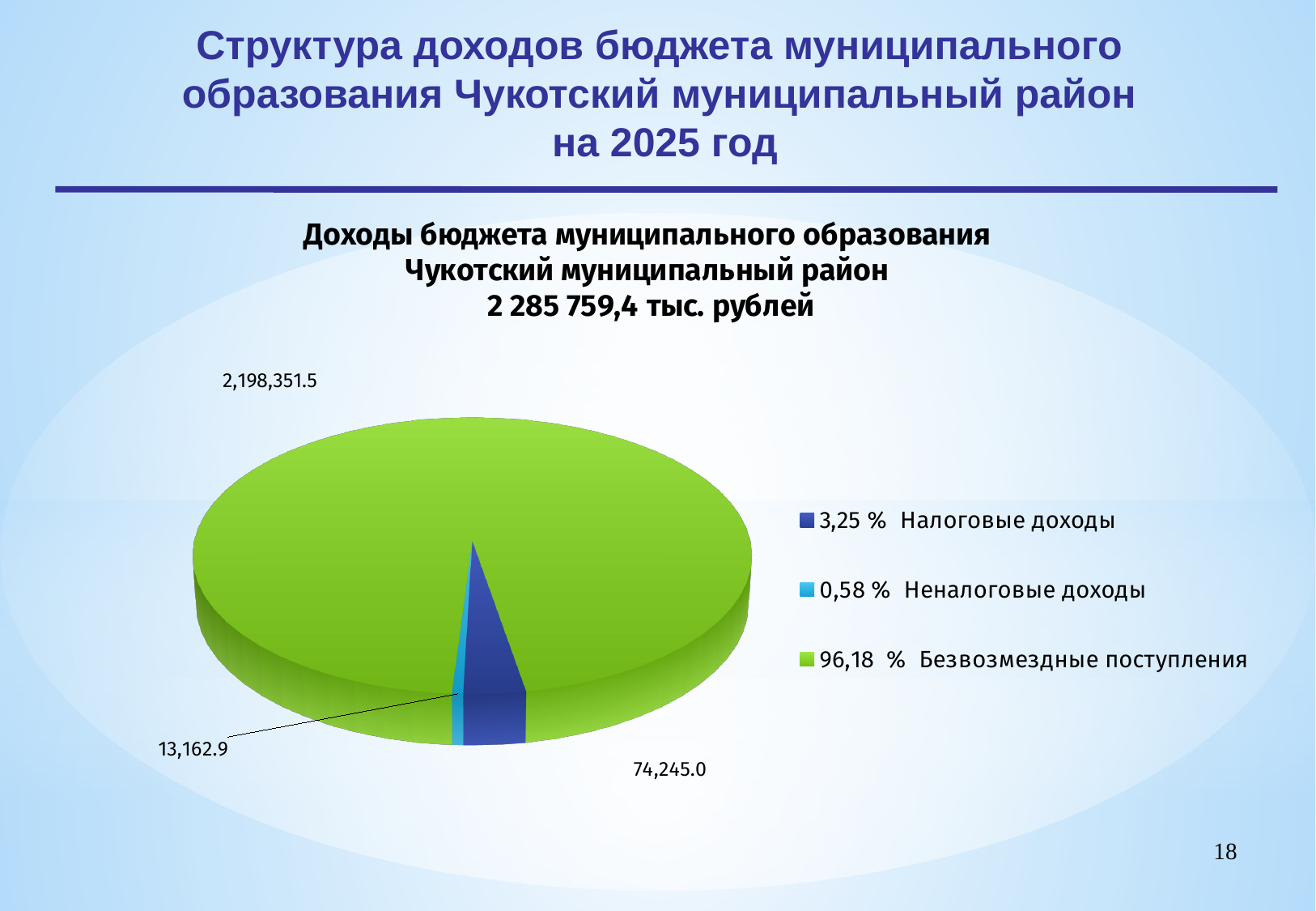

Структура доходов бюджета муниципального образования Чукотский муниципальный район
 на 2025 год

[unsupported chart]

18